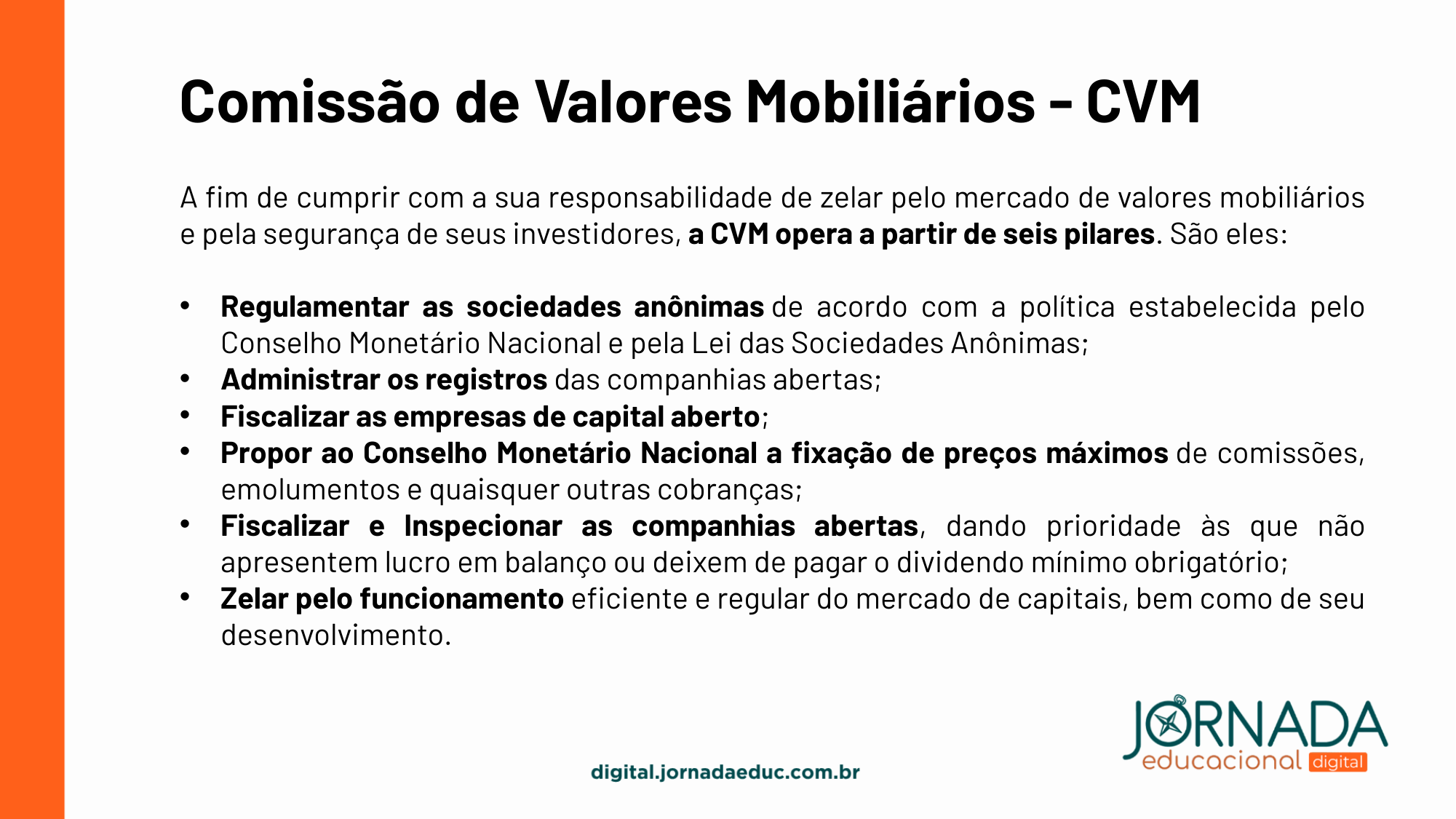

Comissão de Valores Mobiliários - CVM
A fim de cumprir com a sua responsabilidade de zelar pelo mercado de valores mobiliários e pela segurança de seus investidores, a CVM opera a partir de seis pilares. São eles:

Regulamentar as sociedades anônimas de acordo com a política estabelecida pelo Conselho Monetário Nacional e pela Lei das Sociedades Anônimas;
Administrar os registros das companhias abertas;
Fiscalizar as empresas de capital aberto;
Propor ao Conselho Monetário Nacional a fixação de preços máximos de comissões, emolumentos e quaisquer outras cobranças;
Fiscalizar e Inspecionar as companhias abertas, dando prioridade às que não apresentem lucro em balanço ou deixem de pagar o dividendo mínimo obrigatório;
Zelar pelo funcionamento eficiente e regular do mercado de capitais, bem como de seu desenvolvimento.